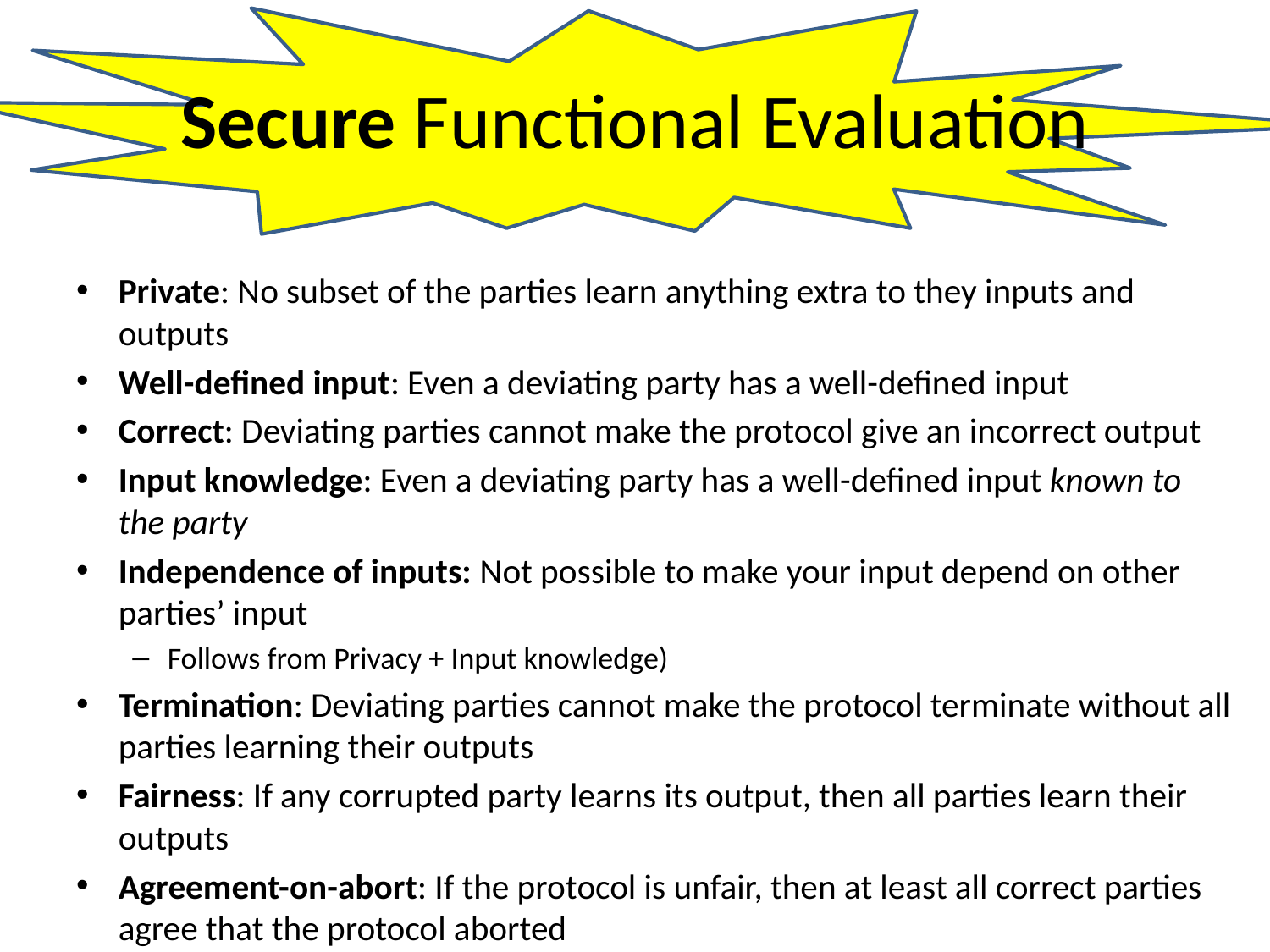

# Secure Functional Evaluation
Private: No subset of the parties learn anything extra to they inputs and outputs
Well-defined input: Even a deviating party has a well-defined input
Correct: Deviating parties cannot make the protocol give an incorrect output
Input knowledge: Even a deviating party has a well-defined input known to the party
Independence of inputs: Not possible to make your input depend on other parties’ input
Follows from Privacy + Input knowledge)
Termination: Deviating parties cannot make the protocol terminate without all parties learning their outputs
Fairness: If any corrupted party learns its output, then all parties learn their outputs
Agreement-on-abort: If the protocol is unfair, then at least all correct parties agree that the protocol aborted